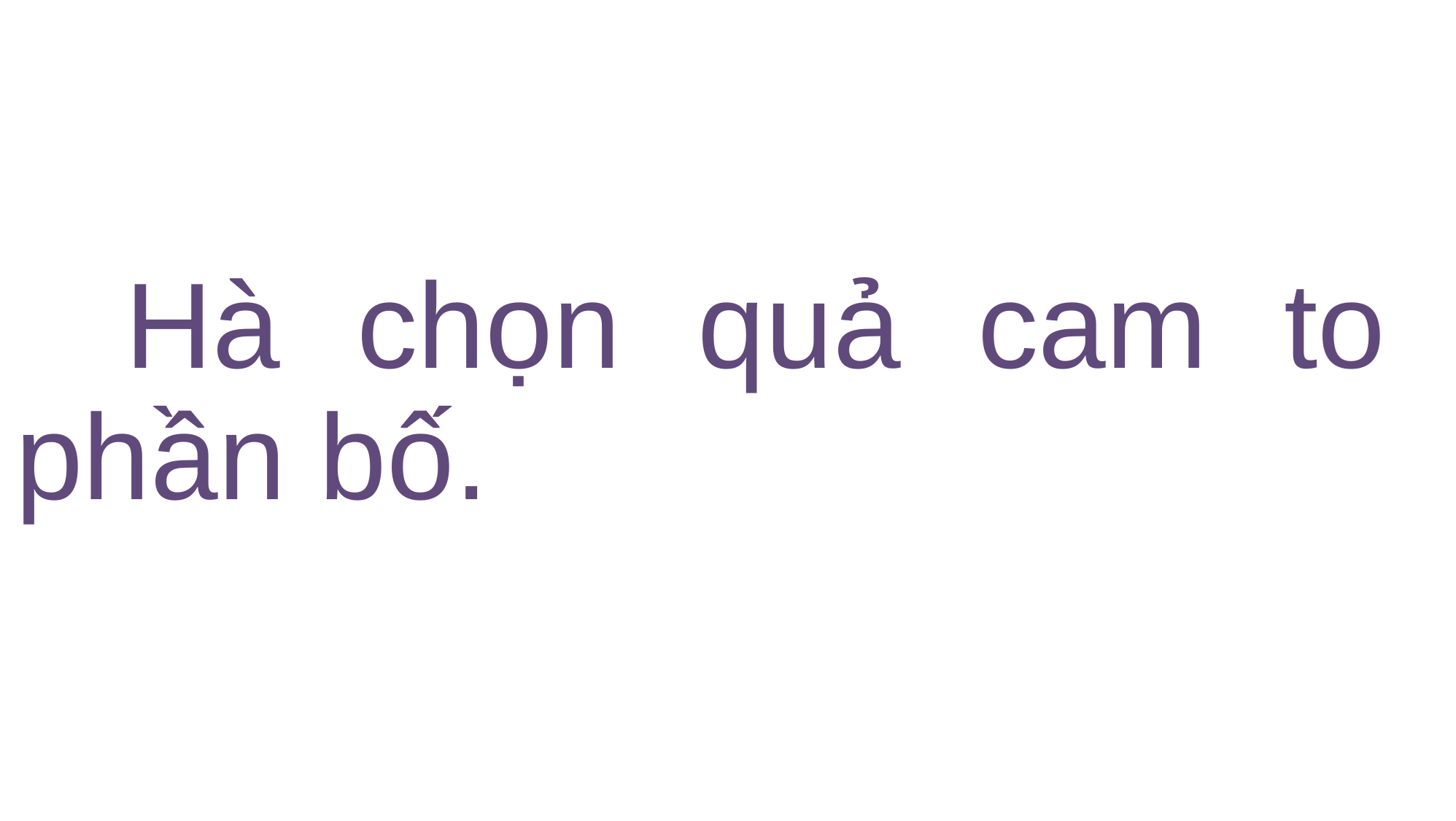

Hà chọn quả cam to phần bố.